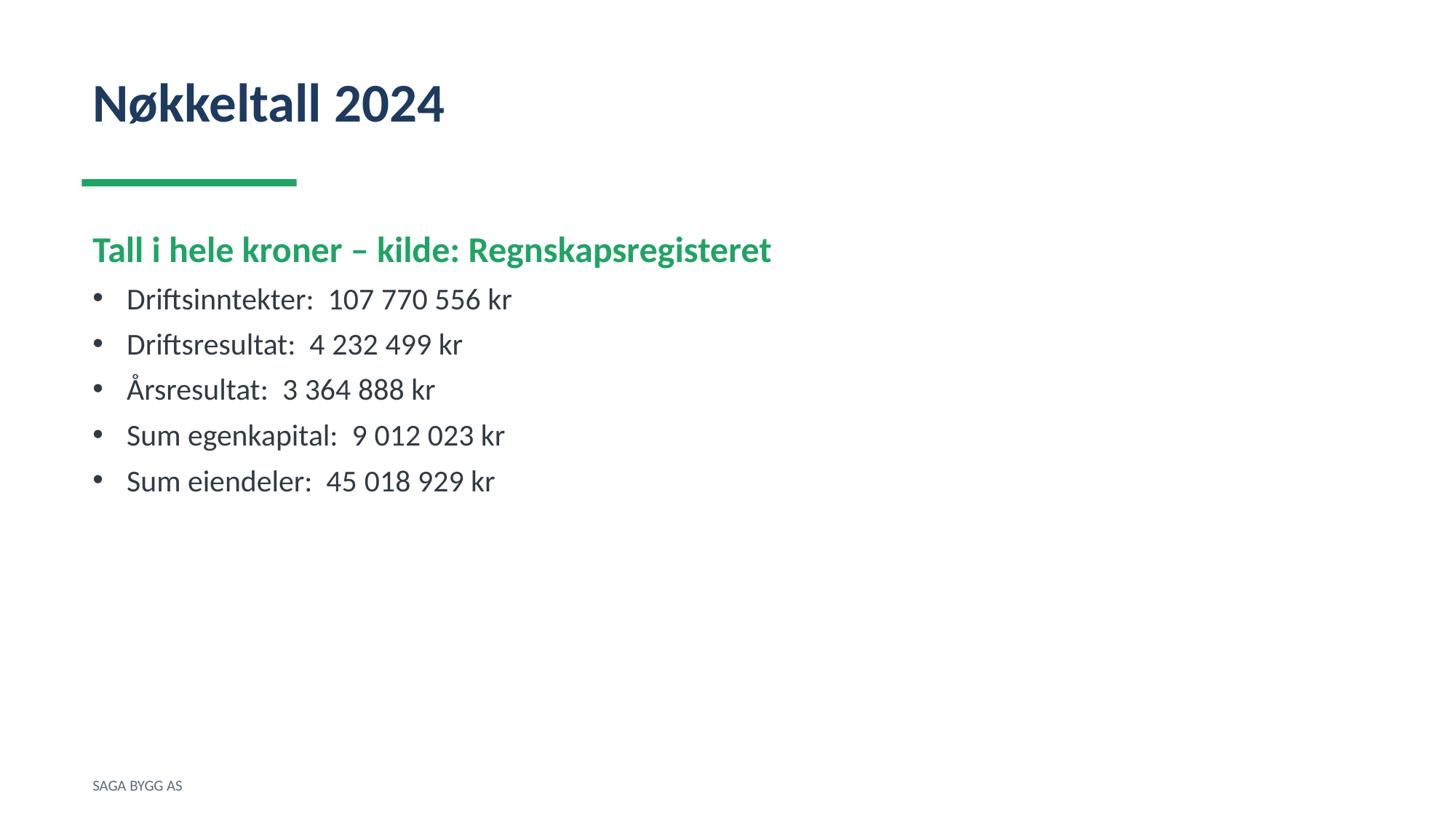

Nøkkeltall 2024

Tall i hele kroner – kilde: Regnskapsregisteret
Driftsinntekter:  107 770 556 kr
Driftsresultat:  4 232 499 kr
Årsresultat:  3 364 888 kr
Sum egenkapital:  9 012 023 kr
Sum eiendeler:  45 018 929 kr
SAGA BYGG AS